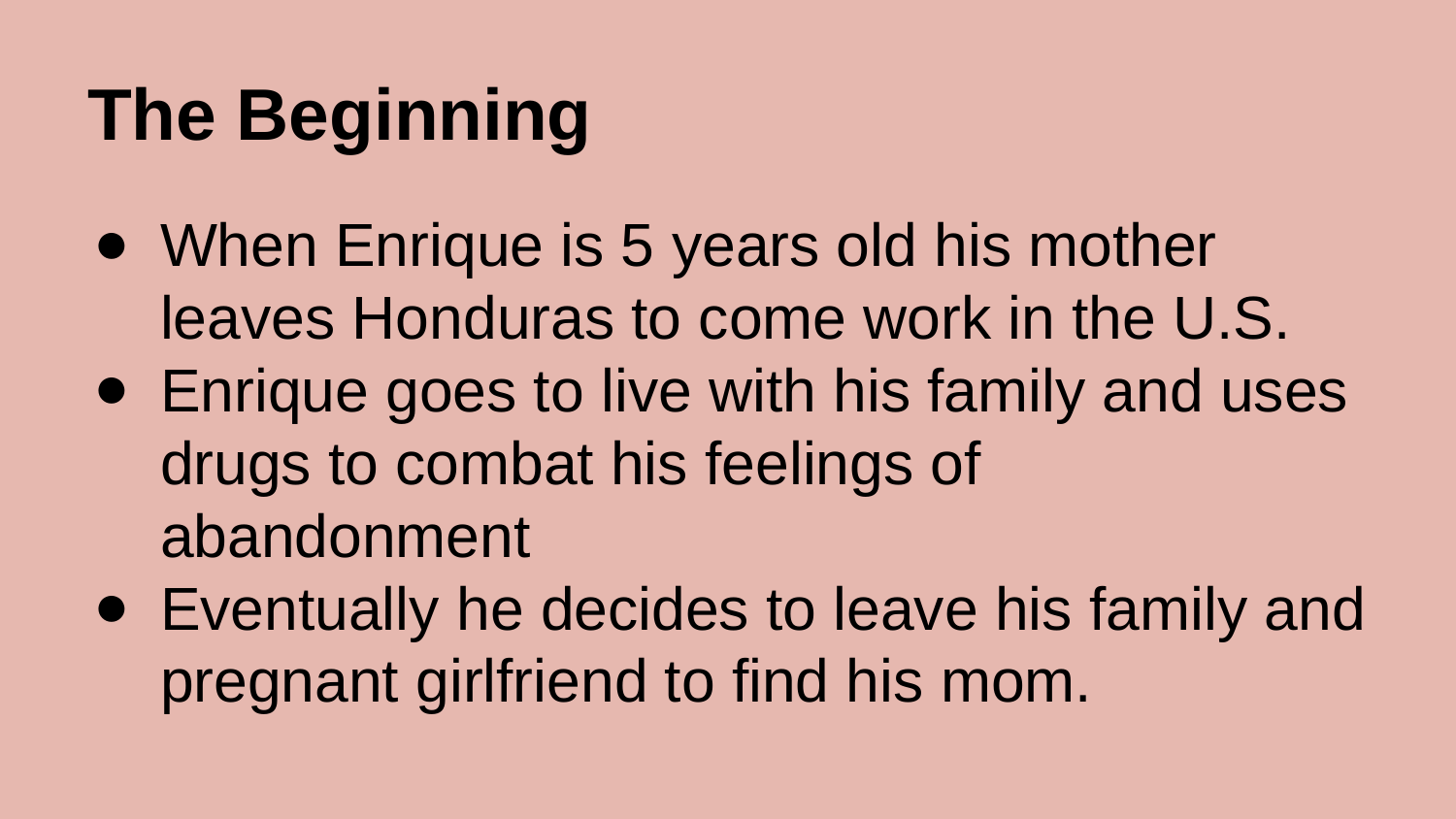

# The Beginning
When Enrique is 5 years old his mother leaves Honduras to come work in the U.S.
Enrique goes to live with his family and uses drugs to combat his feelings of abandonment
Eventually he decides to leave his family and pregnant girlfriend to find his mom.